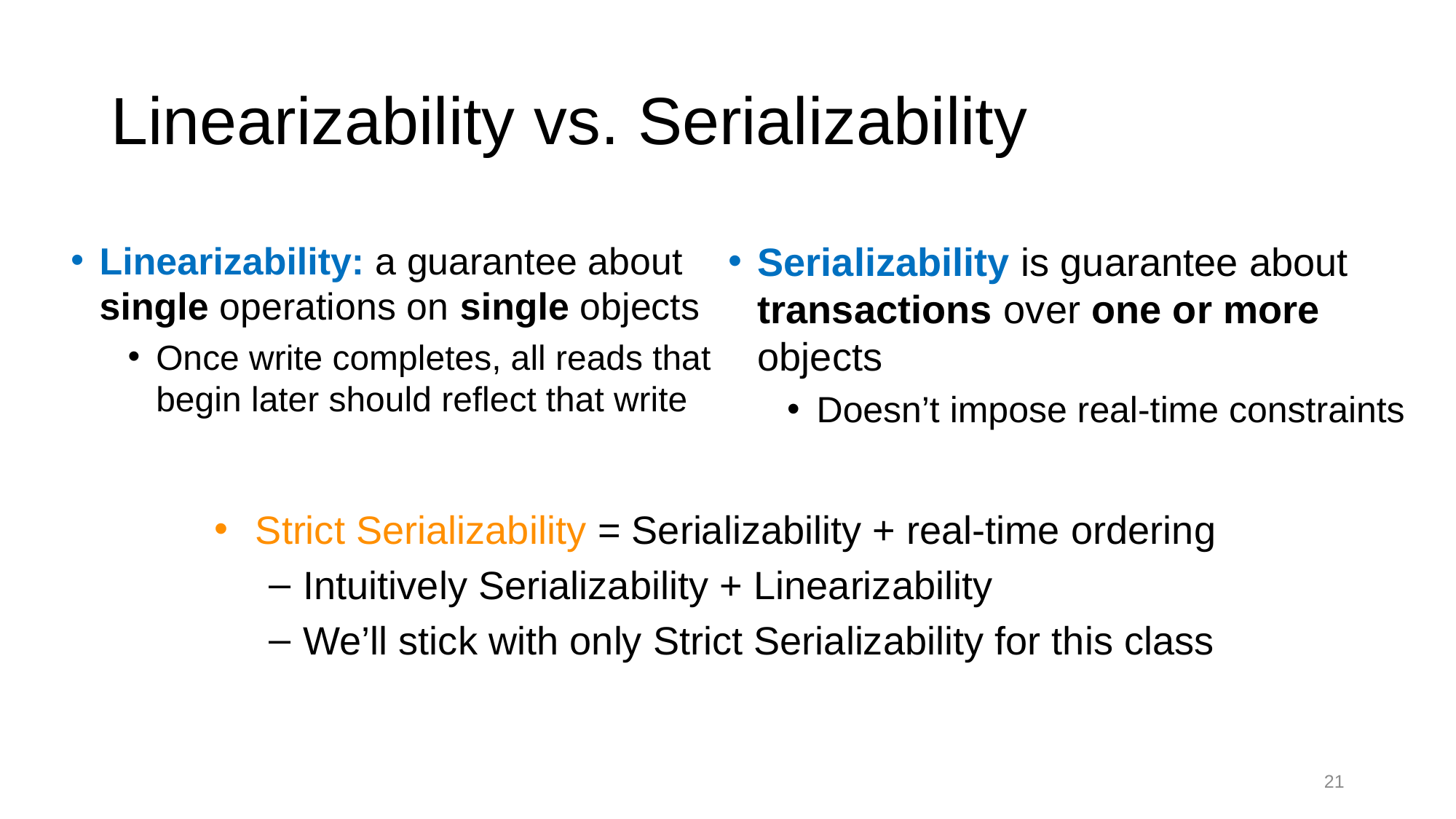

# Linearizability vs. Serializability
Linearizability: a guarantee about single operations on single objects
Once write completes, all reads that begin later should reflect that write

Serializability is guarantee about transactions over one or more objects
Doesn’t impose real-time constraints
Strict Serializability = Serializability + real-time ordering
Intuitively Serializability + Linearizability
We’ll stick with only Strict Serializability for this class

21